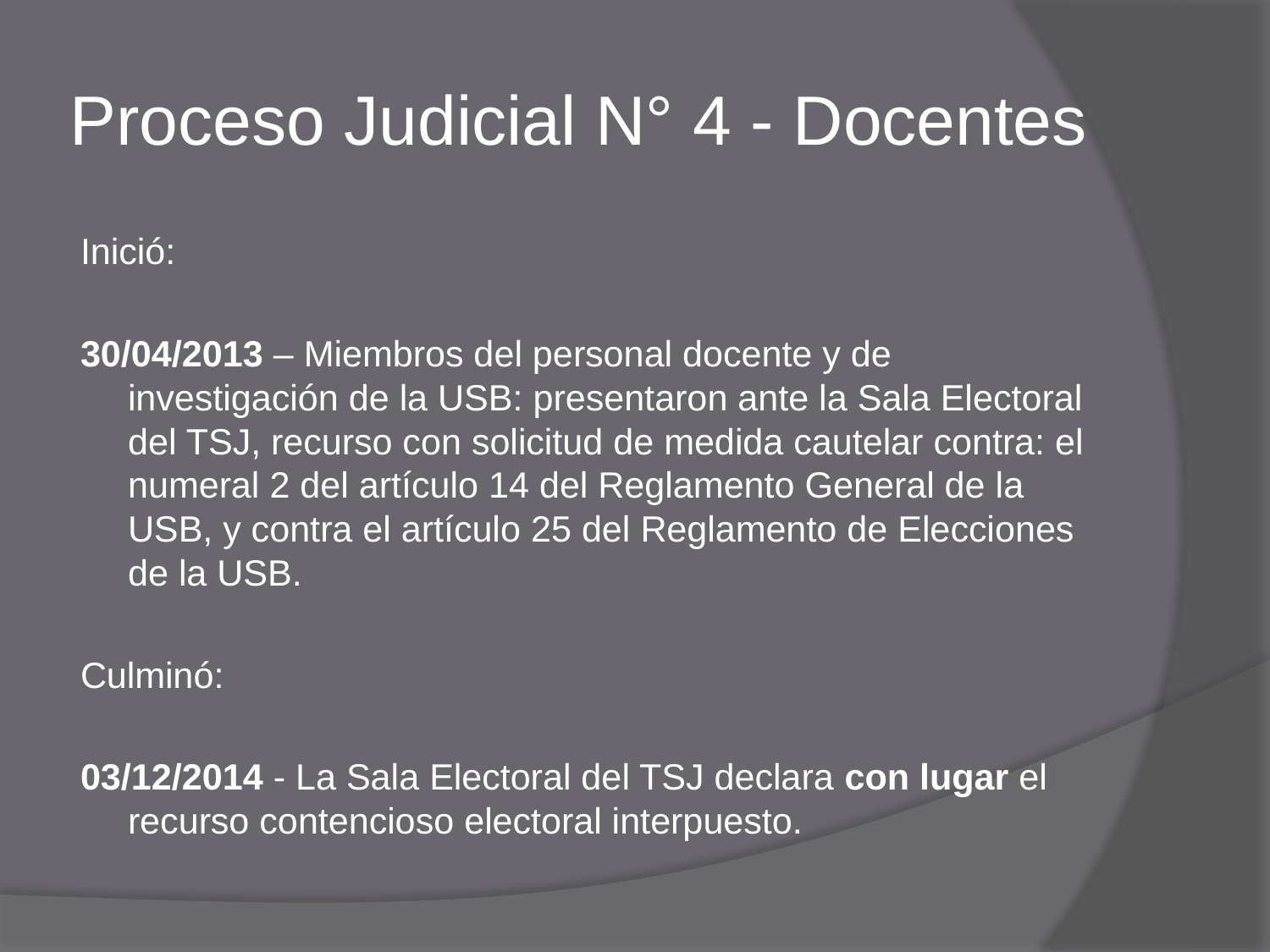

# Proceso Judicial N° 4 - Docentes
Inició:

30/04/2013 – Miembros del personal docente y de investigación de la USB: presentaron ante la Sala Electoral del TSJ, recurso con solicitud de medida cautelar contra: el numeral 2 del artículo 14 del Reglamento General de la USB, y contra el artículo 25 del Reglamento de Elecciones de la USB.

Culminó:

03/12/2014 - La Sala Electoral del TSJ declara con lugar el recurso contencioso electoral interpuesto.